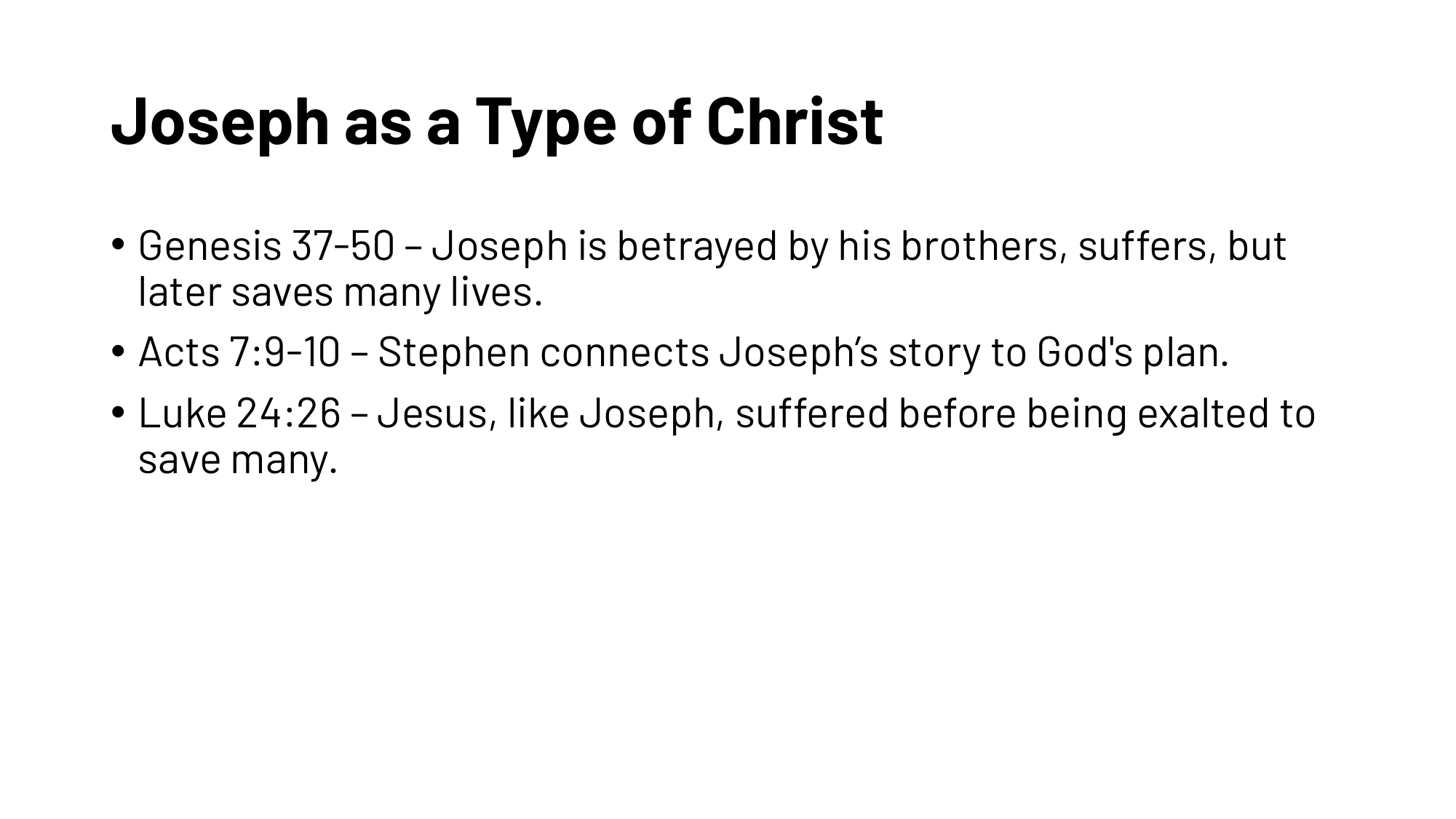

# Joseph as a Type of Christ
Genesis 37-50 – Joseph is betrayed by his brothers, suffers, but later saves many lives.
Acts 7:9-10 – Stephen connects Joseph’s story to God's plan.
Luke 24:26 – Jesus, like Joseph, suffered before being exalted to save many.